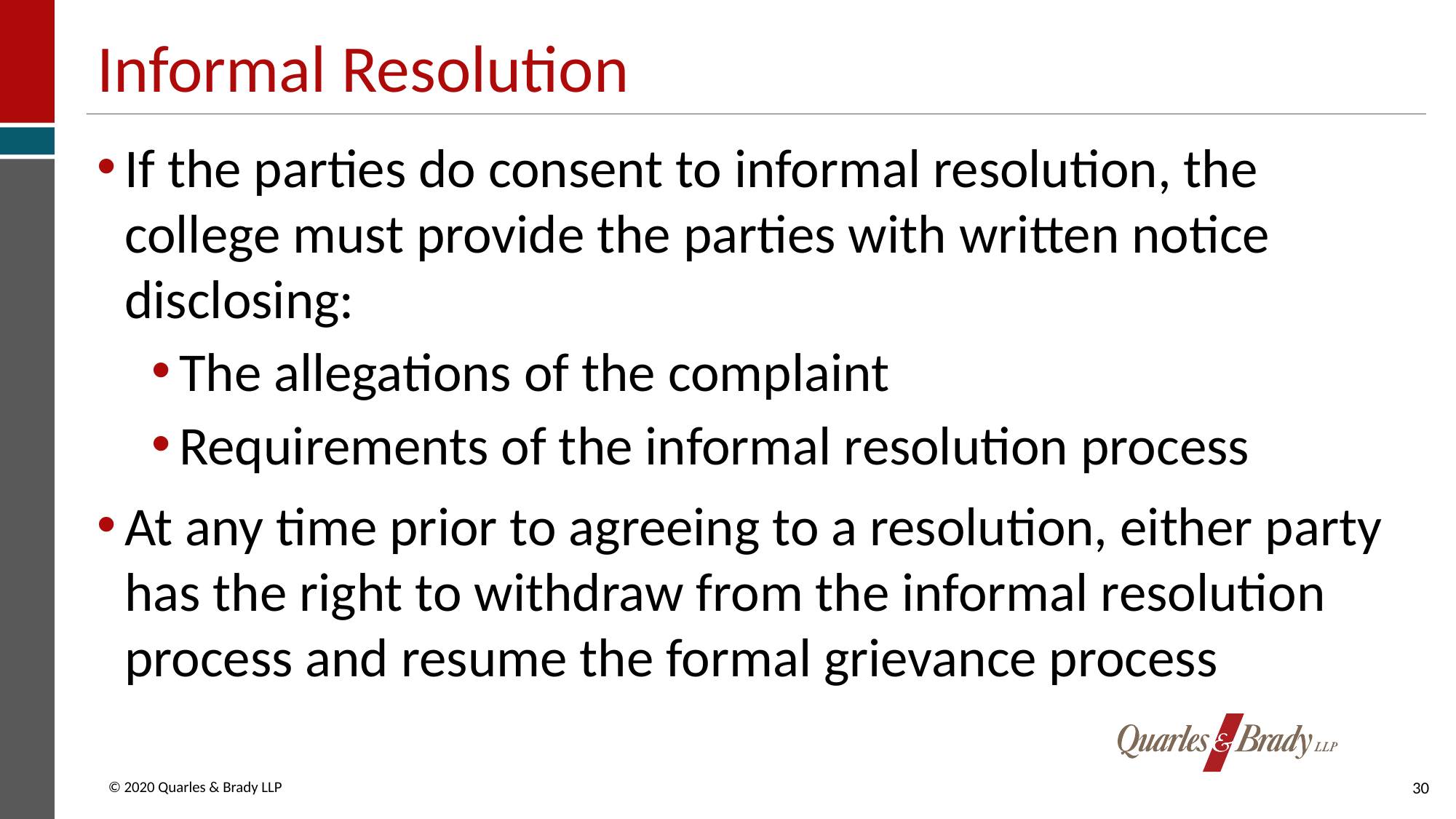

# Informal Resolution
If the parties do consent to informal resolution, the college must provide the parties with written notice disclosing:
The allegations of the complaint
Requirements of the informal resolution process
At any time prior to agreeing to a resolution, either party has the right to withdraw from the informal resolution process and resume the formal grievance process
30